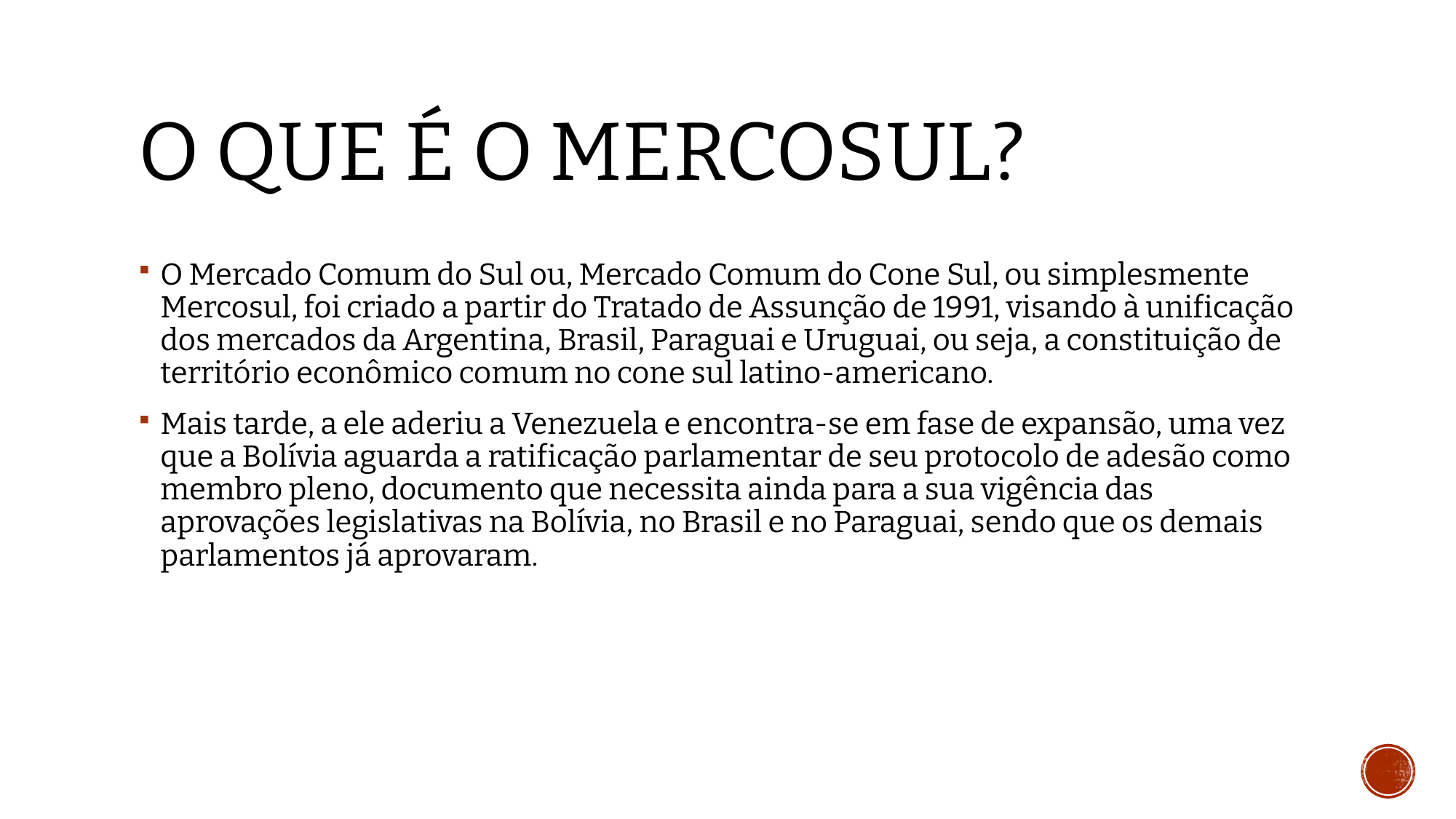

# O que é o mercosul?
O Mercado Comum do Sul ou, Mercado Comum do Cone Sul, ou simplesmente Mercosul, foi criado a partir do Tratado de Assunção de 1991, visando à unificação dos mercados da Argentina, Brasil, Paraguai e Uruguai, ou seja, a constituição de território econômico comum no cone sul latino-americano.
Mais tarde, a ele aderiu a Venezuela e encontra-se em fase de expansão, uma vez que a Bolívia aguarda a ratificação parlamentar de seu protocolo de adesão como membro pleno, documento que necessita ainda para a sua vigência das aprovações legislativas na Bolívia, no Brasil e no Paraguai, sendo que os demais parlamentos já aprovaram.